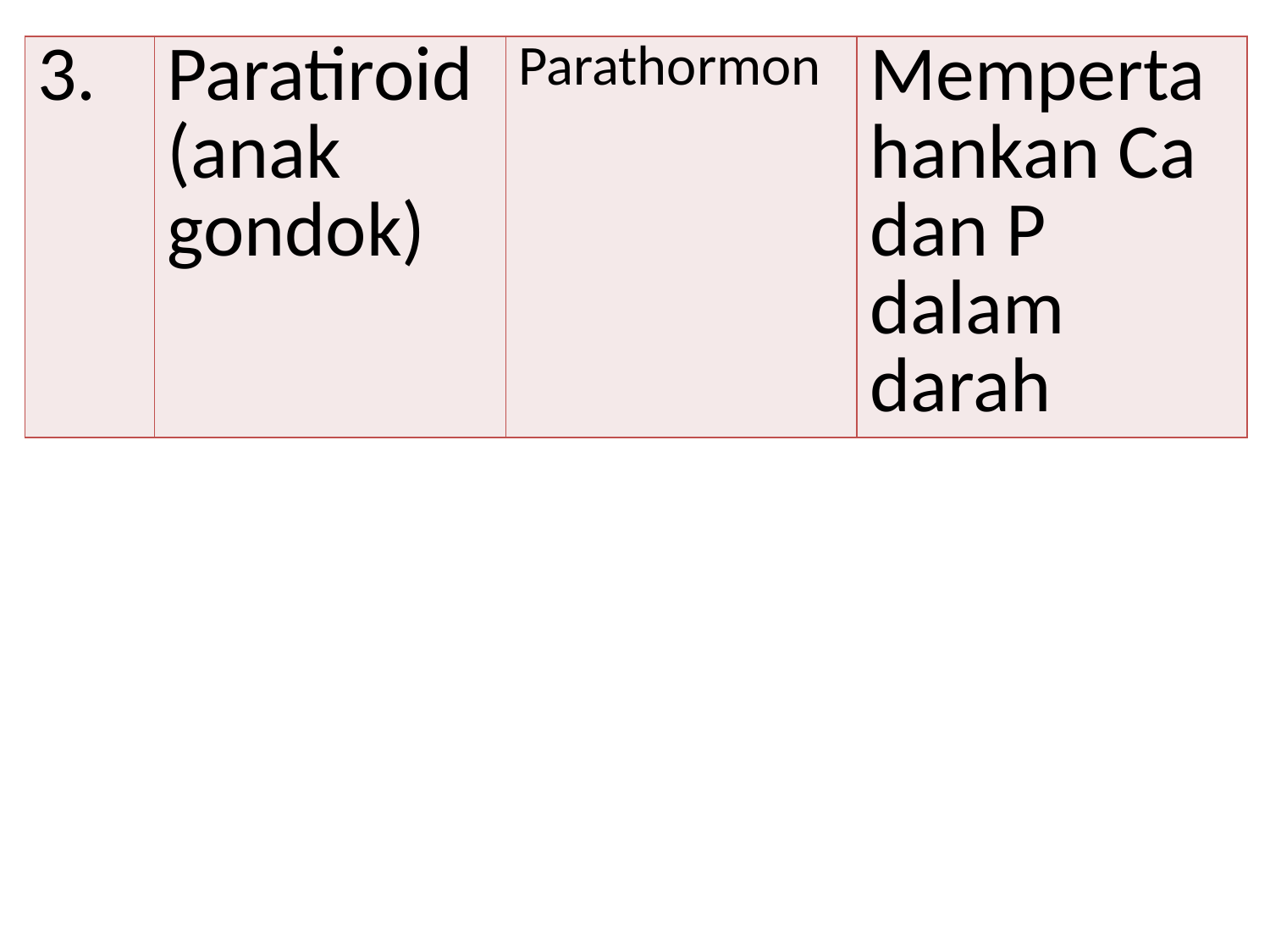

| 3. | Paratiroid (anak gondok) | Parathormon | Mempertahankan Ca dan P dalam darah |
| --- | --- | --- | --- |